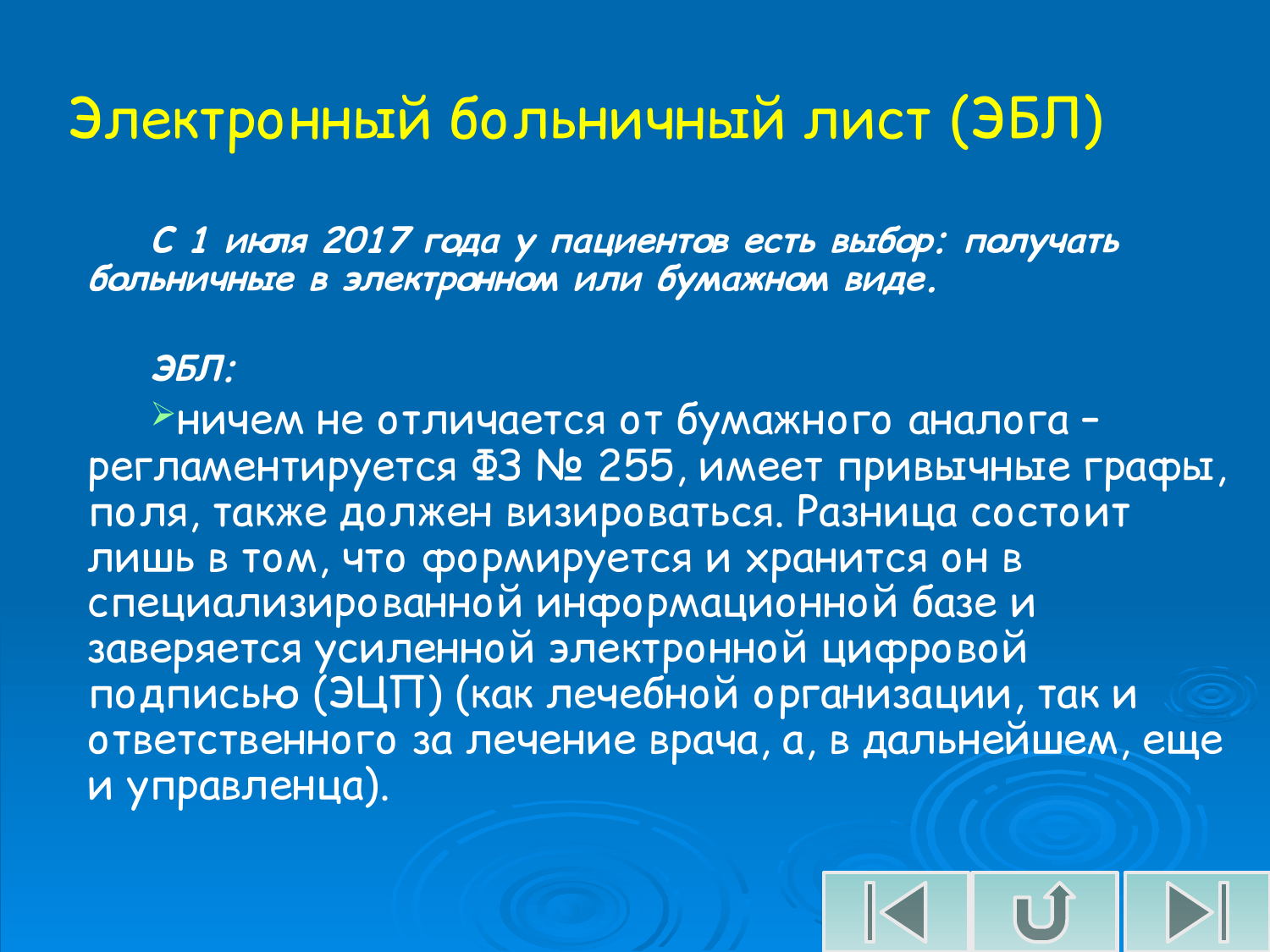

Электронный больничный лист (ЭБЛ)
С 1 июля 2017 года у пациентов есть выбор: получать больничные в электронном или бумажном виде.

ЭБЛ:
ничем не отличается от бумажного аналога – регламентируется ФЗ № 255, имеет привычные графы, поля, также должен визироваться. Разница состоит лишь в том, что формируется и хранится он в специализированной информационной базе и заверяется усиленной электронной цифровой подписью (ЭЦП) (как лечебной организации, так и ответственного за лечение врача, а, в дальнейшем, еще и управленца).